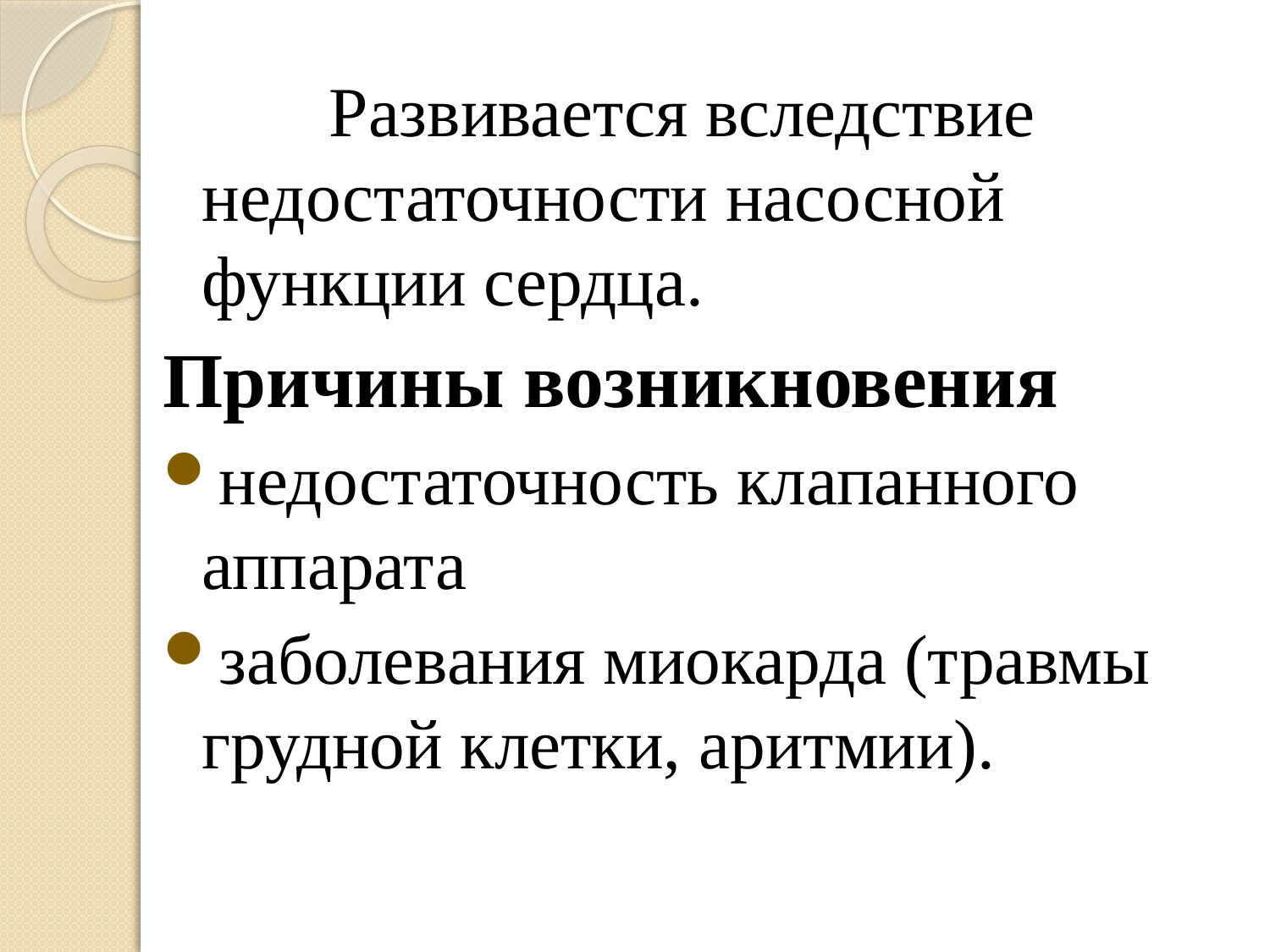

Развивается вследствие недостаточности насосной функции сердца.
Причины возникновения
недостаточность клапанного аппарата
заболевания миокарда (травмы грудной клетки, аритмии).